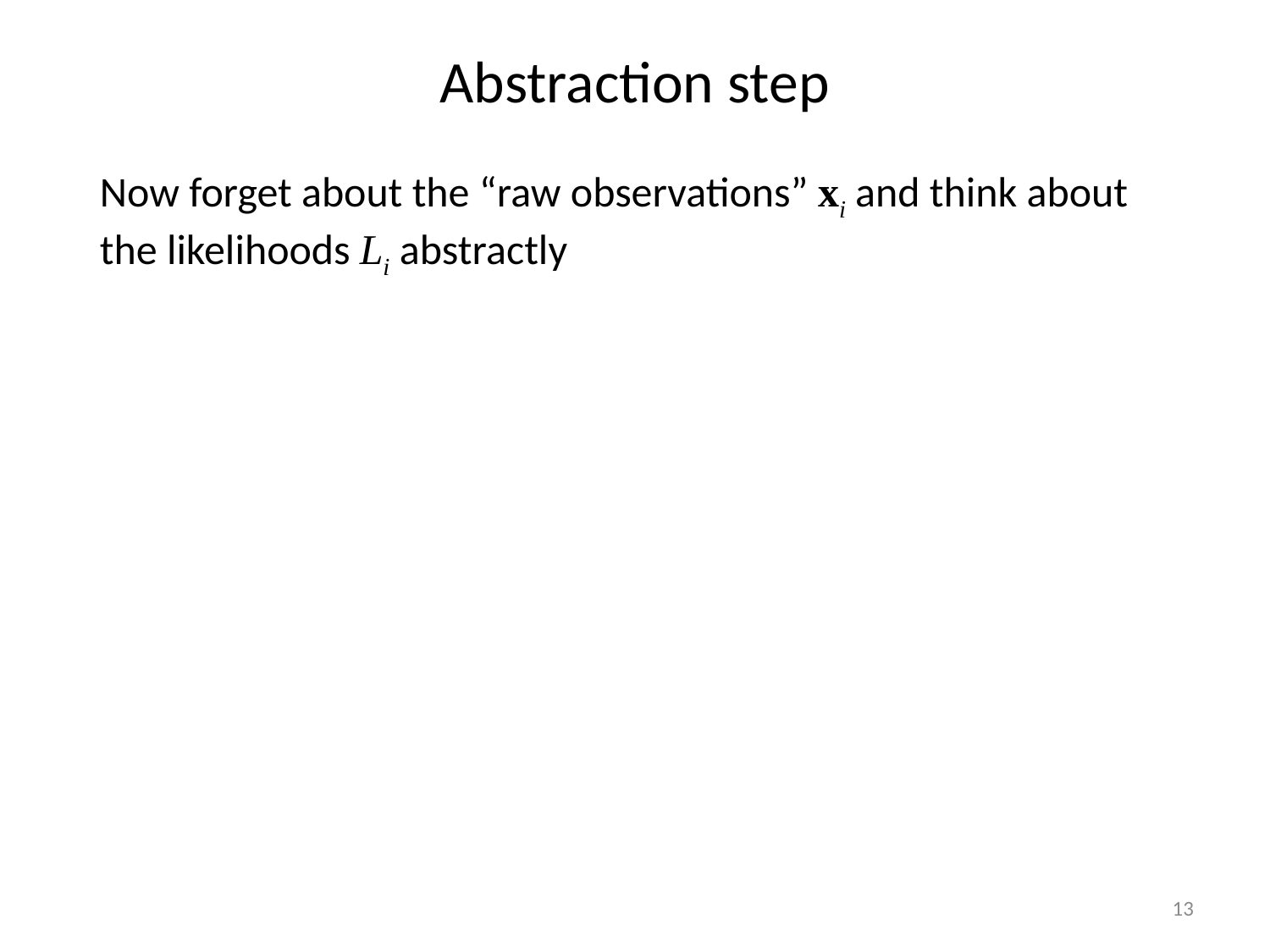

# Abstraction step
Now forget about the “raw observations” xi and think about the likelihoods Li abstractly
13